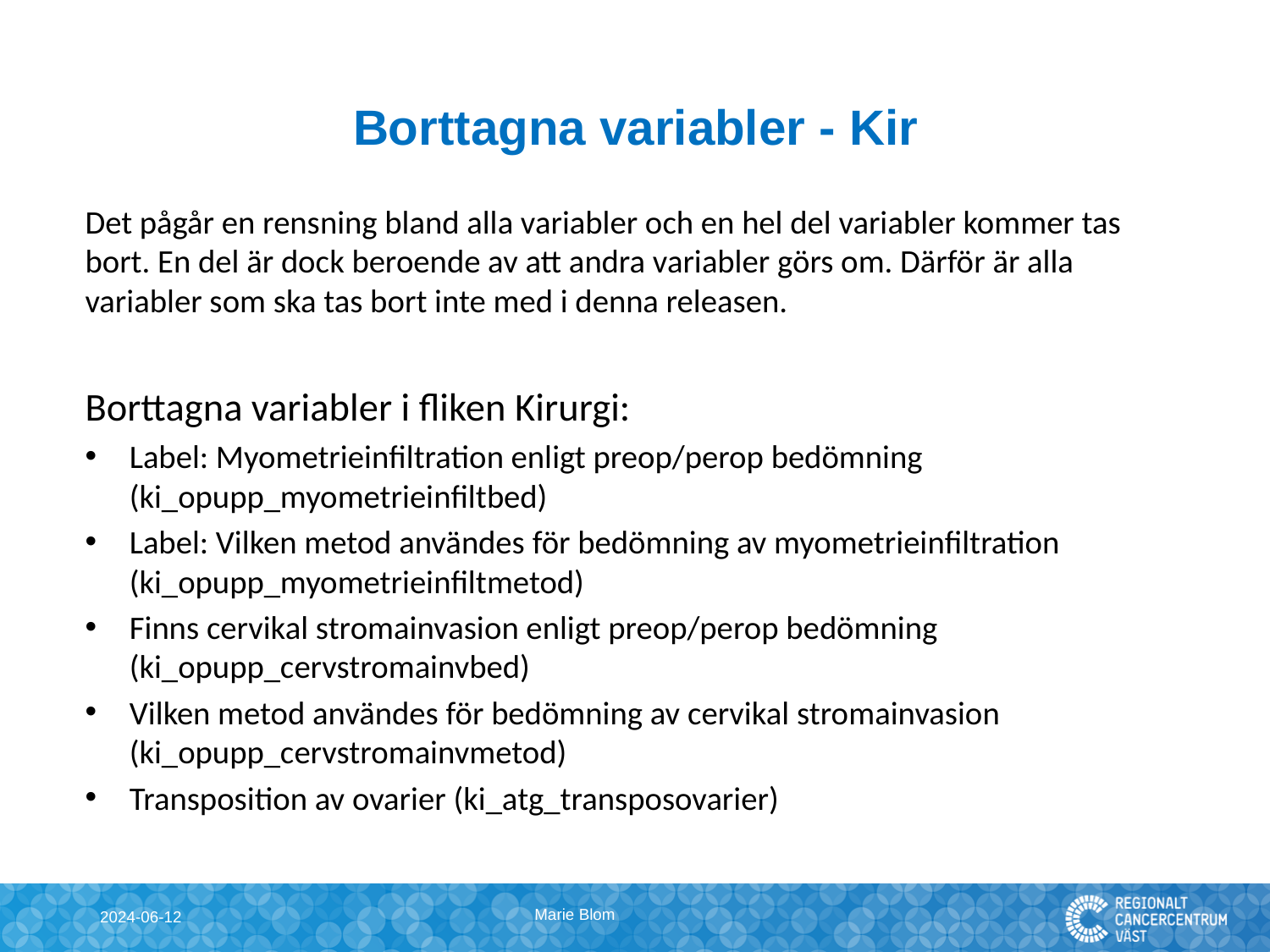

# Borttagna variabler - Kir
Det pågår en rensning bland alla variabler och en hel del variabler kommer tas bort. En del är dock beroende av att andra variabler görs om. Därför är alla variabler som ska tas bort inte med i denna releasen.

Borttagna variabler i fliken Kirurgi:
Label: Myometrieinfiltration enligt preop/perop bedömning (ki_opupp_myometrieinfiltbed)
Label: Vilken metod användes för bedömning av myometrieinfiltration (ki_opupp_myometrieinfiltmetod)
Finns cervikal stromainvasion enligt preop/perop bedömning (ki_opupp_cervstromainvbed)
Vilken metod användes för bedömning av cervikal stromainvasion (ki_opupp_cervstromainvmetod)
Transposition av ovarier (ki_atg_transposovarier)

Marie Blom
2024-06-12